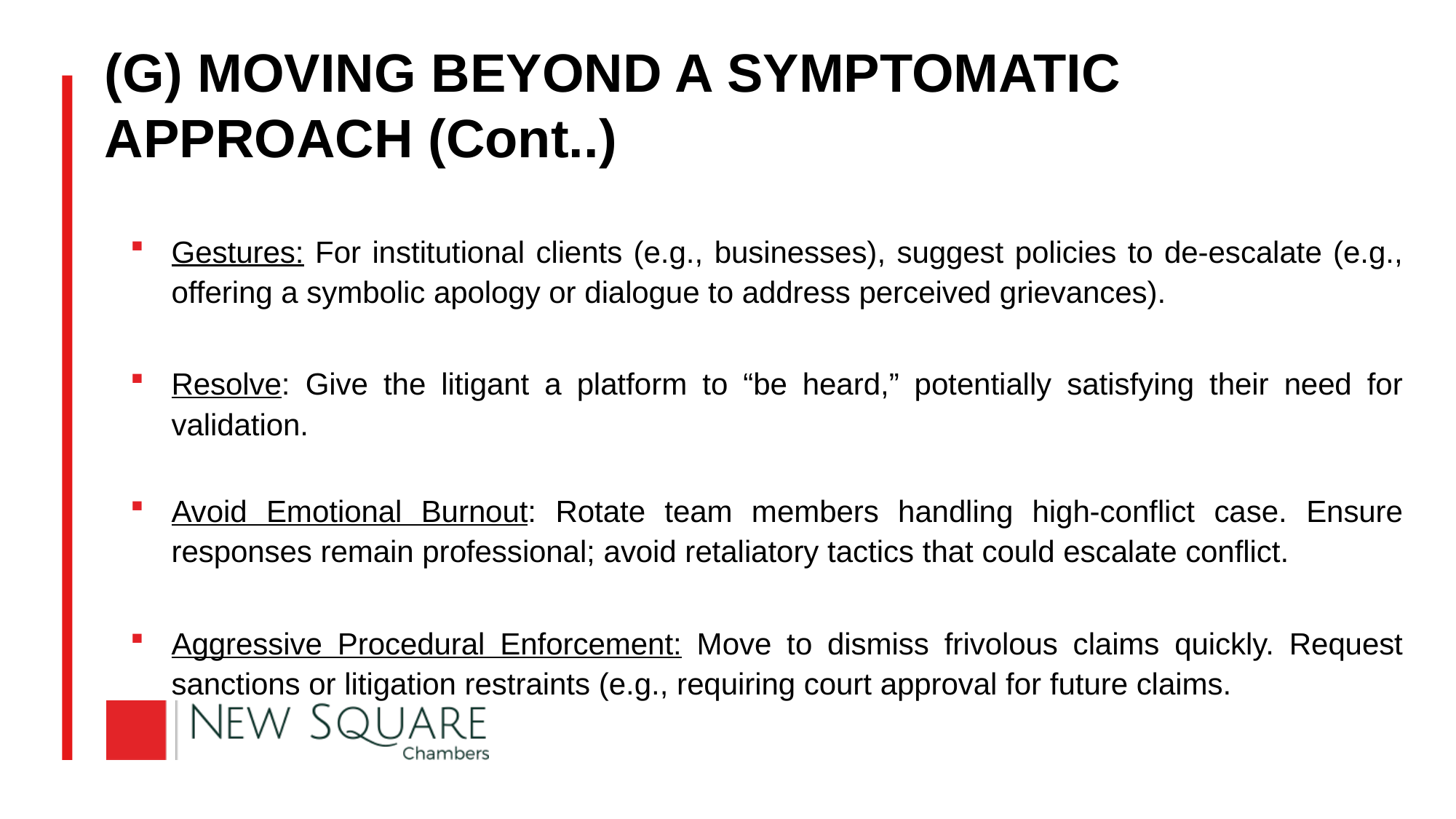

# (G) MOVING BEYOND A SYMPTOMATIC APPROACH (Cont..)

Gestures: For institutional clients (e.g., businesses), suggest policies to de-escalate (e.g., offering a symbolic apology or dialogue to address perceived grievances).

Resolve: Give the litigant a platform to “be heard,” potentially satisfying their need for validation.

Avoid Emotional Burnout: Rotate team members handling high-conflict case. Ensure responses remain professional; avoid retaliatory tactics that could escalate conflict.

Aggressive Procedural Enforcement: Move to dismiss frivolous claims quickly. Request sanctions or litigation restraints (e.g., requiring court approval for future claims.